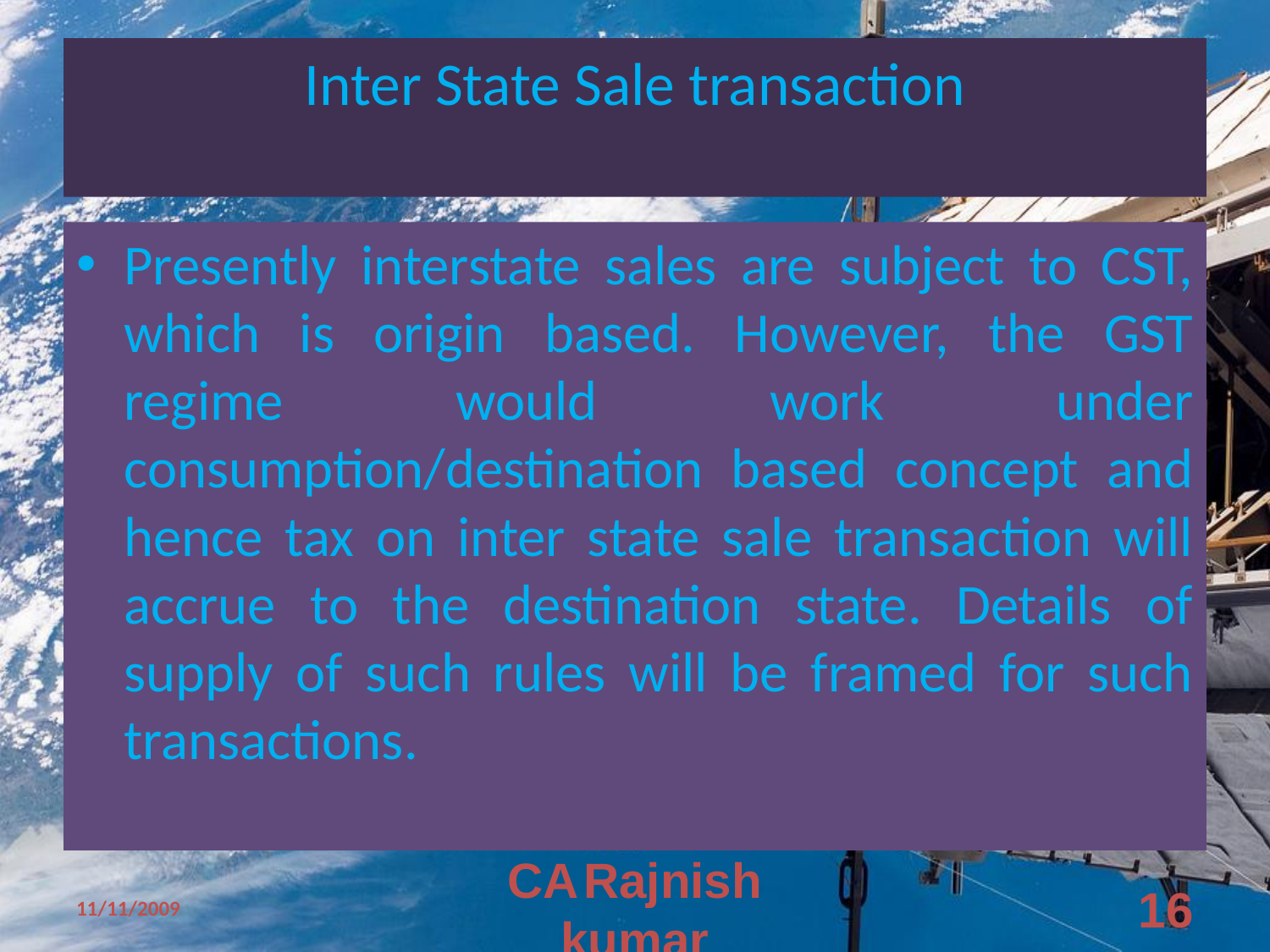

# Inter State Sale transaction
Presently interstate sales are subject to CST, which is origin based. However, the GST regime would work under consumption/destination based concept and hence tax on inter state sale transaction will accrue to the destination state. Details of supply of such rules will be framed for such transactions.

11/11/2009
CA Rajnish kumar
16